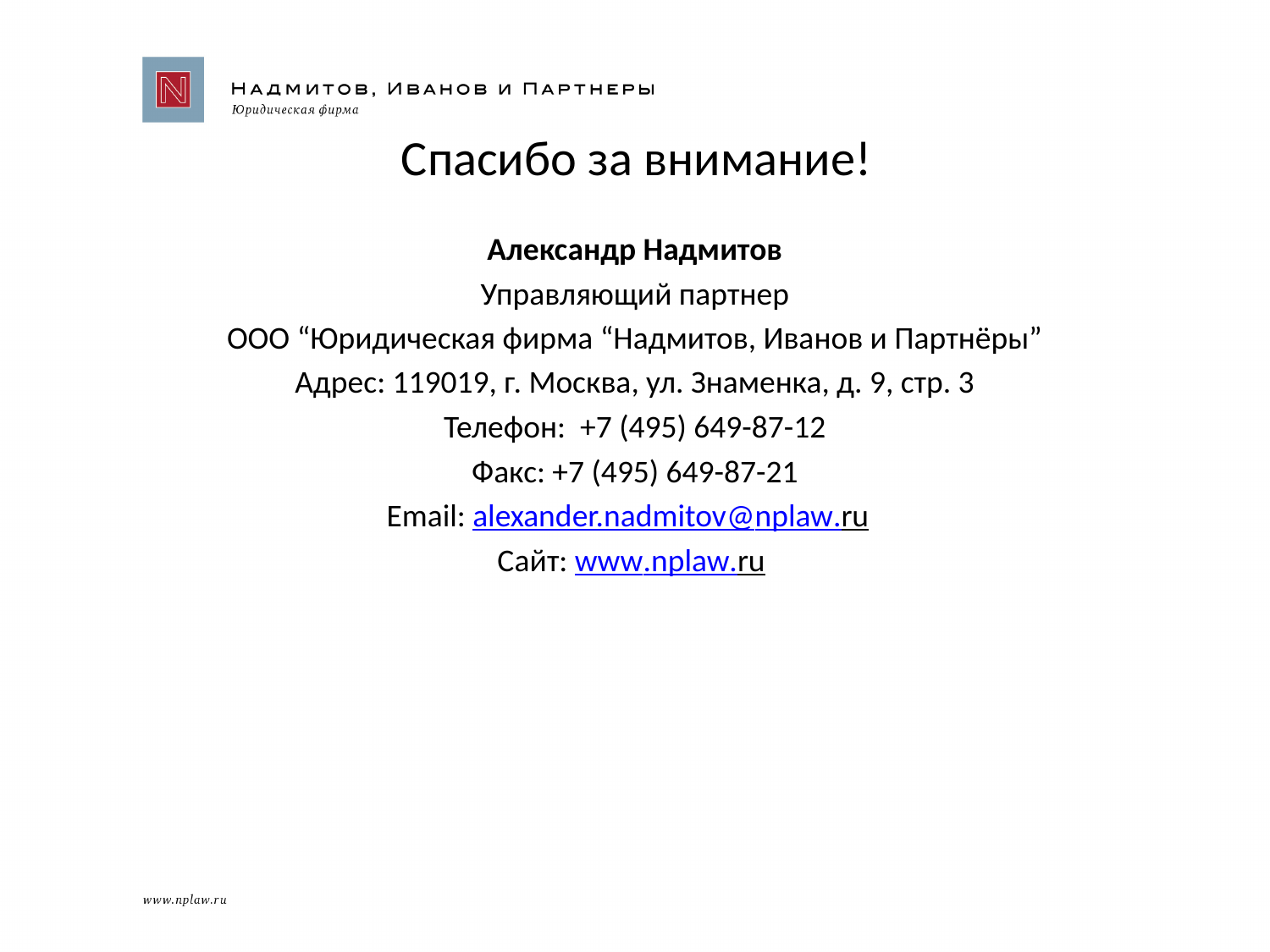

# Спасибо за внимание!
Александр Надмитов
Управляющий партнер
ООО “Юридическая фирма “Надмитов, Иванов и Партнёры”
Адрес: 119019, г. Москва, ул. Знаменка, д. 9, стр. 3
Телефон:  +7 (495) 649-87-12
Факс: +7 (495) 649-87-21
Email: alexander.nadmitov@nplaw.ru
Сайт: www.nplaw.ru